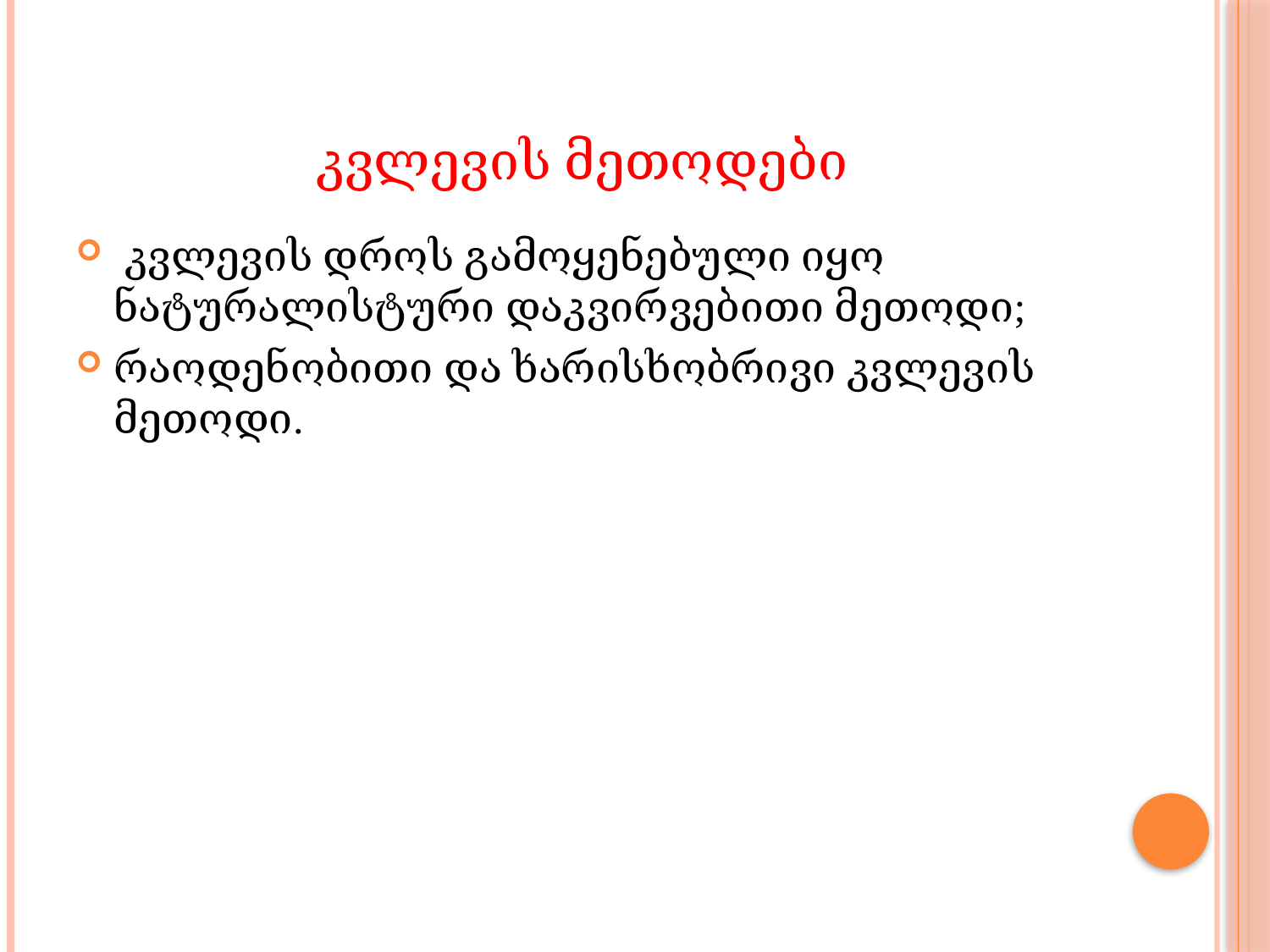

# კვლევის მეთოდები
 კვლევის დროს გამოყენებული იყო  ნატურალისტური დაკვირვებითი მეთოდი;
რაოდენობითი და ხარისხობრივი კვლევის მეთოდი.